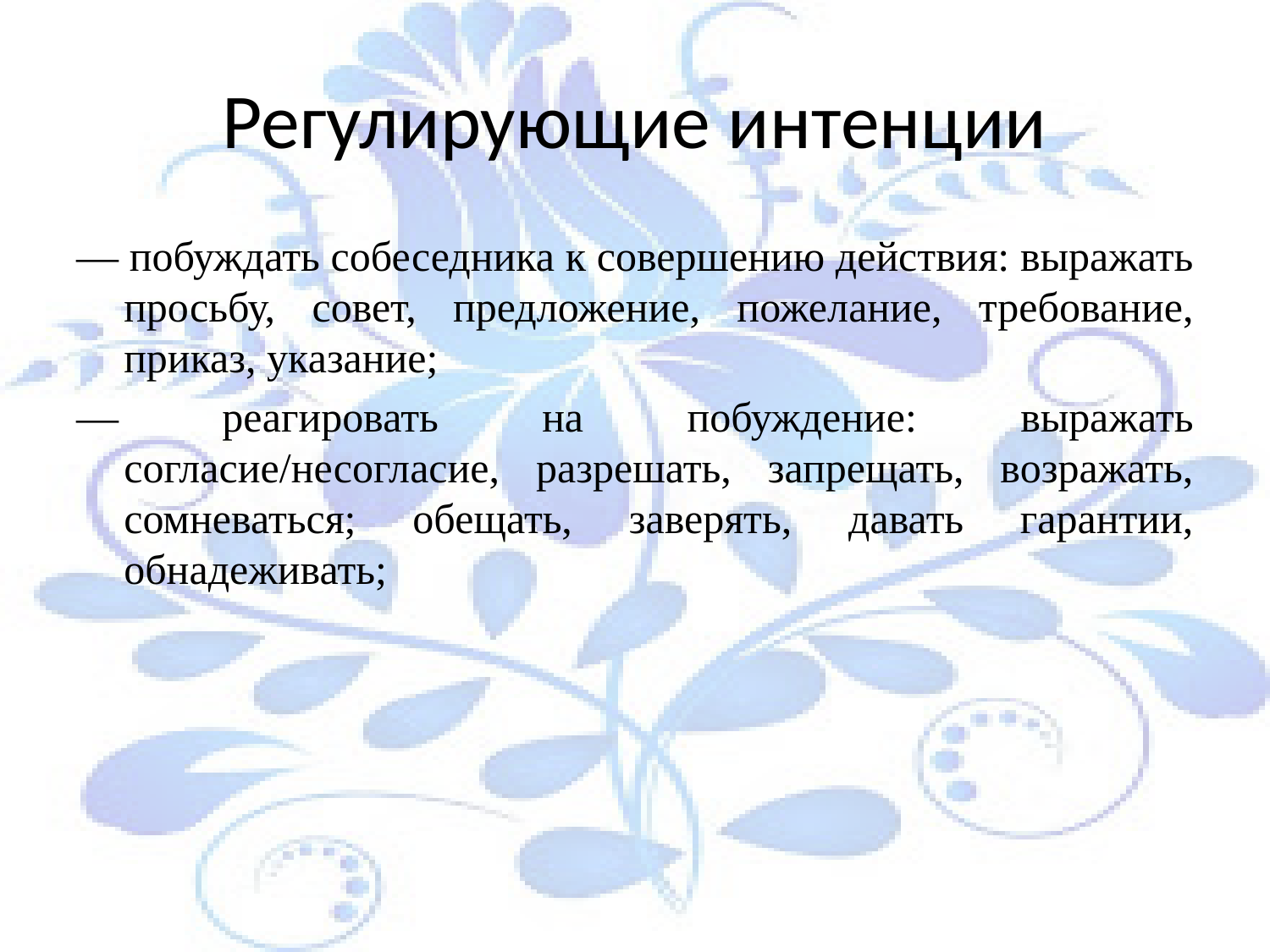

# Регулирующие интенции
— побуждать собеседника к совершению действия: выражать просьбу, совет, предложение, пожелание, требование, приказ, указание;
— реагировать на побуждение: выражать согласие/несогласие, разрешать, запрещать, возражать, сомневаться; обещать, заверять, давать гарантии, обнадеживать;